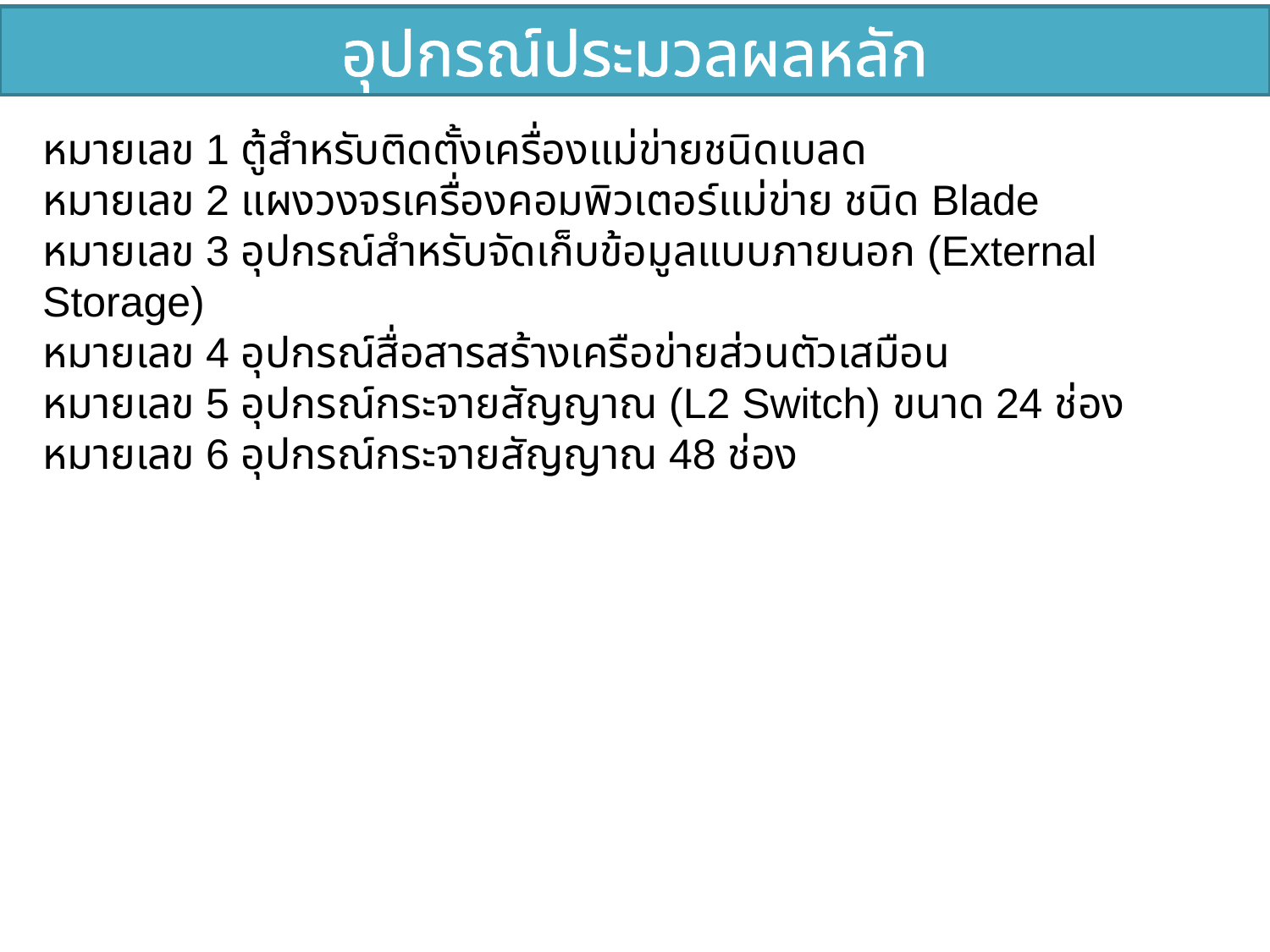

อุปกรณ์ประมวลผลหลัก
หมายเลข 1 ตู้สำหรับติดตั้งเครื่องแม่ข่ายชนิดเบลด
หมายเลข 2 แผงวงจรเครื่องคอมพิวเตอร์แม่ข่าย ชนิด Blade
หมายเลข 3 อุปกรณ์สำหรับจัดเก็บข้อมูลแบบภายนอก (External Storage)
หมายเลข 4 อุปกรณ์สื่อสารสร้างเครือข่ายส่วนตัวเสมือน
หมายเลข 5 อุปกรณ์กระจายสัญญาณ (L2 Switch) ขนาด 24 ช่อง
หมายเลข 6 อุปกรณ์กระจายสัญญาณ 48 ช่อง